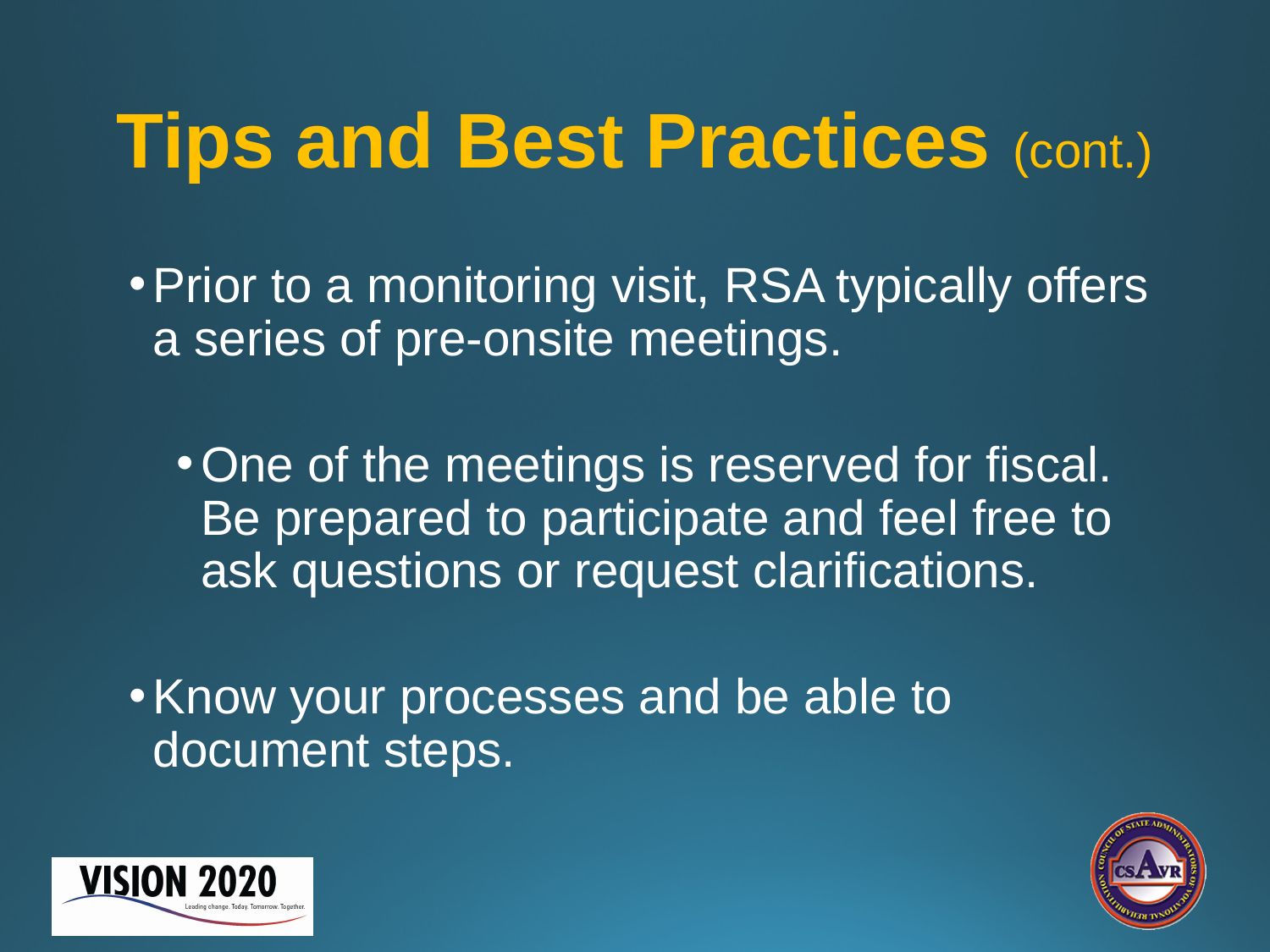

# Tips and Best Practices (cont.)
Prior to a monitoring visit, RSA typically offers a series of pre-onsite meetings.

One of the meetings is reserved for fiscal.  Be prepared to participate and feel free to ask questions or request clarifications.

Know your processes and be able to document steps.